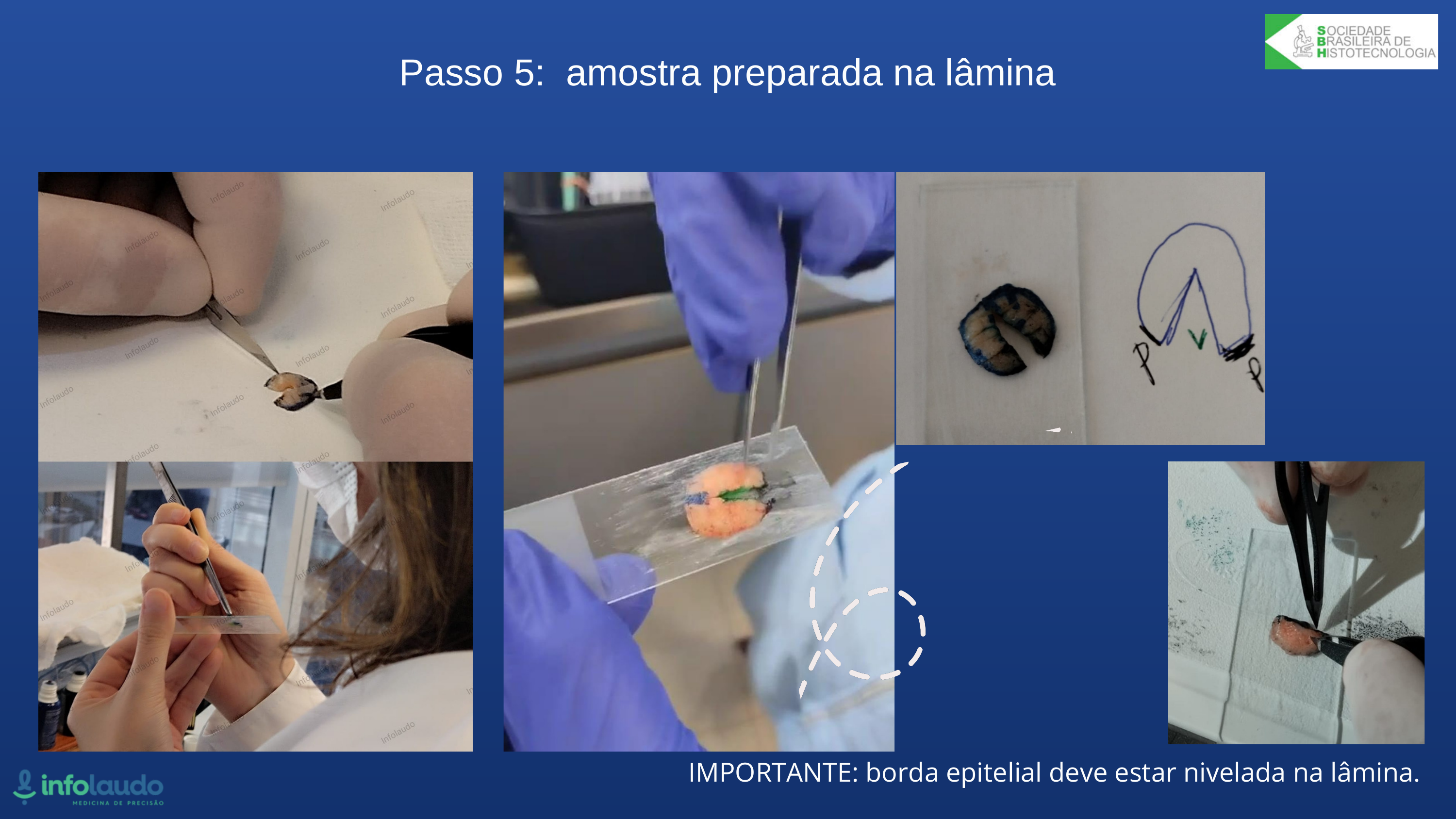

Passo 5:  amostra preparada na lâmina

IMPORTANTE: borda epitelial deve estar nivelada na lâmina.